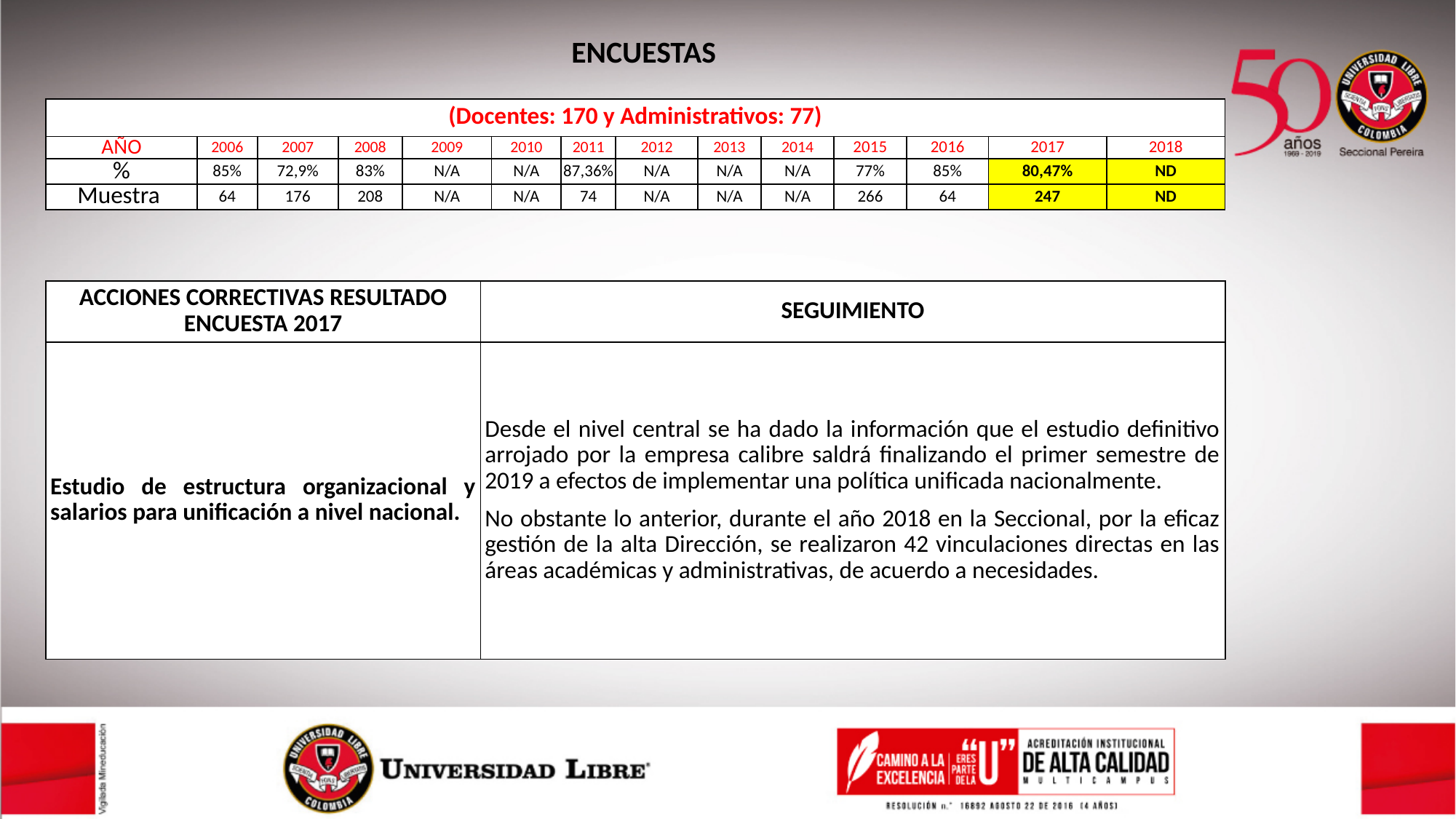

ENCUESTAS
| (Docentes: 170 y Administrativos: 77) |  |  |  |  |  |  |  |  |  |  |  |  |  |
| --- | --- | --- | --- | --- | --- | --- | --- | --- | --- | --- | --- | --- | --- |
| AÑO | 2006 | 2007 | 2008 | 2009 | 2010 | 2011 | 2012 | 2013 | 2014 | 2015 | 2016 | 2017 | 2018 |
| % | 85% | 72,9% | 83% | N/A | N/A | 87,36% | N/A | N/A | N/A | 77% | 85% | 80,47% | ND |
| Muestra | 64 | 176 | 208 | N/A | N/A | 74 | N/A | N/A | N/A | 266 | 64 | 247 | ND |
| ACCIONES CORRECTIVAS RESULTADO ENCUESTA 2017 | SEGUIMIENTO |
| --- | --- |
| Estudio de estructura organizacional y salarios para unificación a nivel nacional. | Desde el nivel central se ha dado la información que el estudio definitivo arrojado por la empresa calibre saldrá finalizando el primer semestre de 2019 a efectos de implementar una política unificada nacionalmente. No obstante lo anterior, durante el año 2018 en la Seccional, por la eficaz gestión de la alta Dirección, se realizaron 42 vinculaciones directas en las áreas académicas y administrativas, de acuerdo a necesidades. |